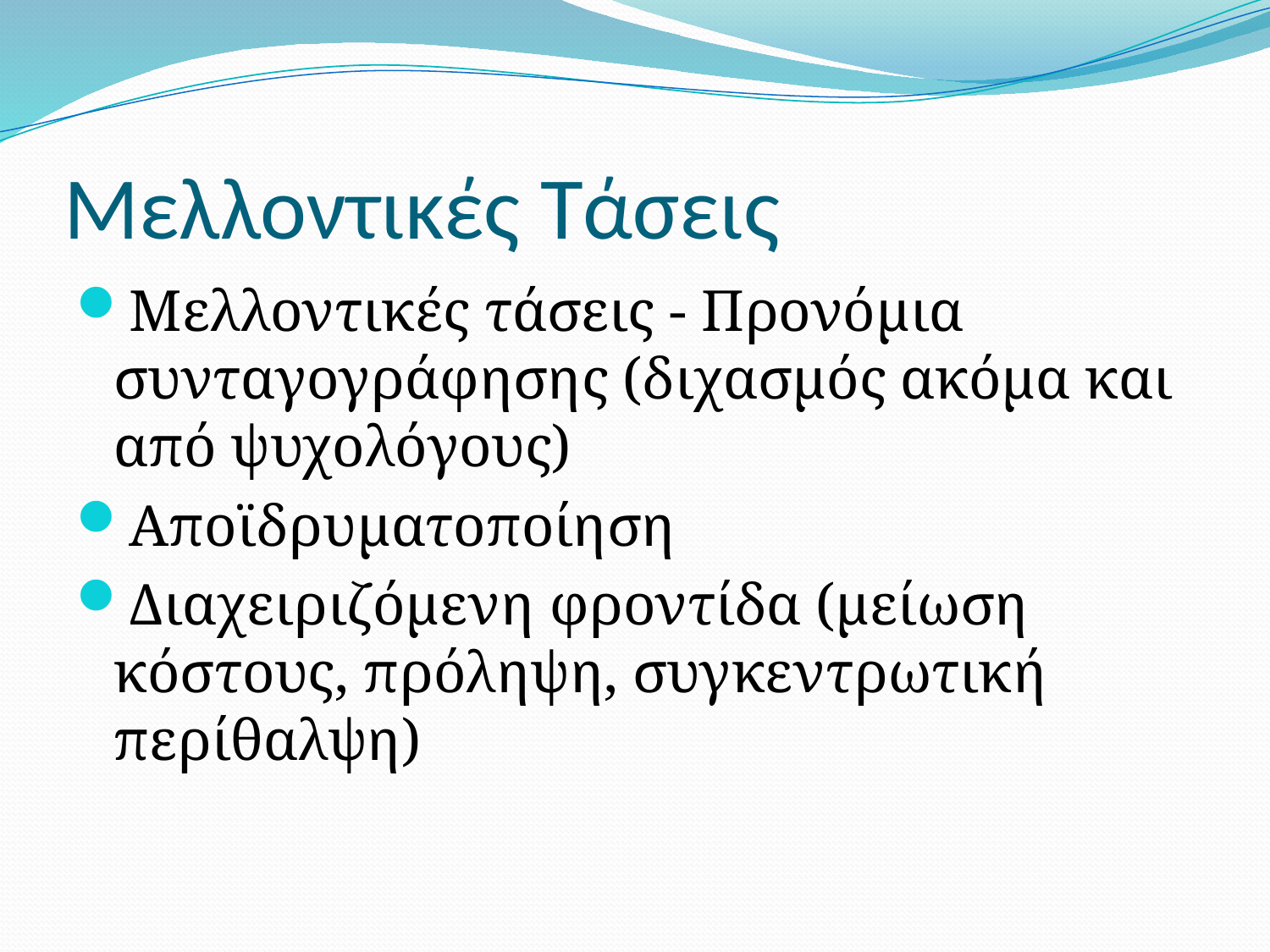

# Μελλοντικές Τάσεις
Μελλοντικές τάσεις - Προνόμια συνταγογράφησης (διχασμός ακόμα και από ψυχολόγους)
Αποϊδρυματοποίηση
Διαχειριζόμενη φροντίδα (μείωση κόστους, πρόληψη, συγκεντρωτική περίθαλψη)